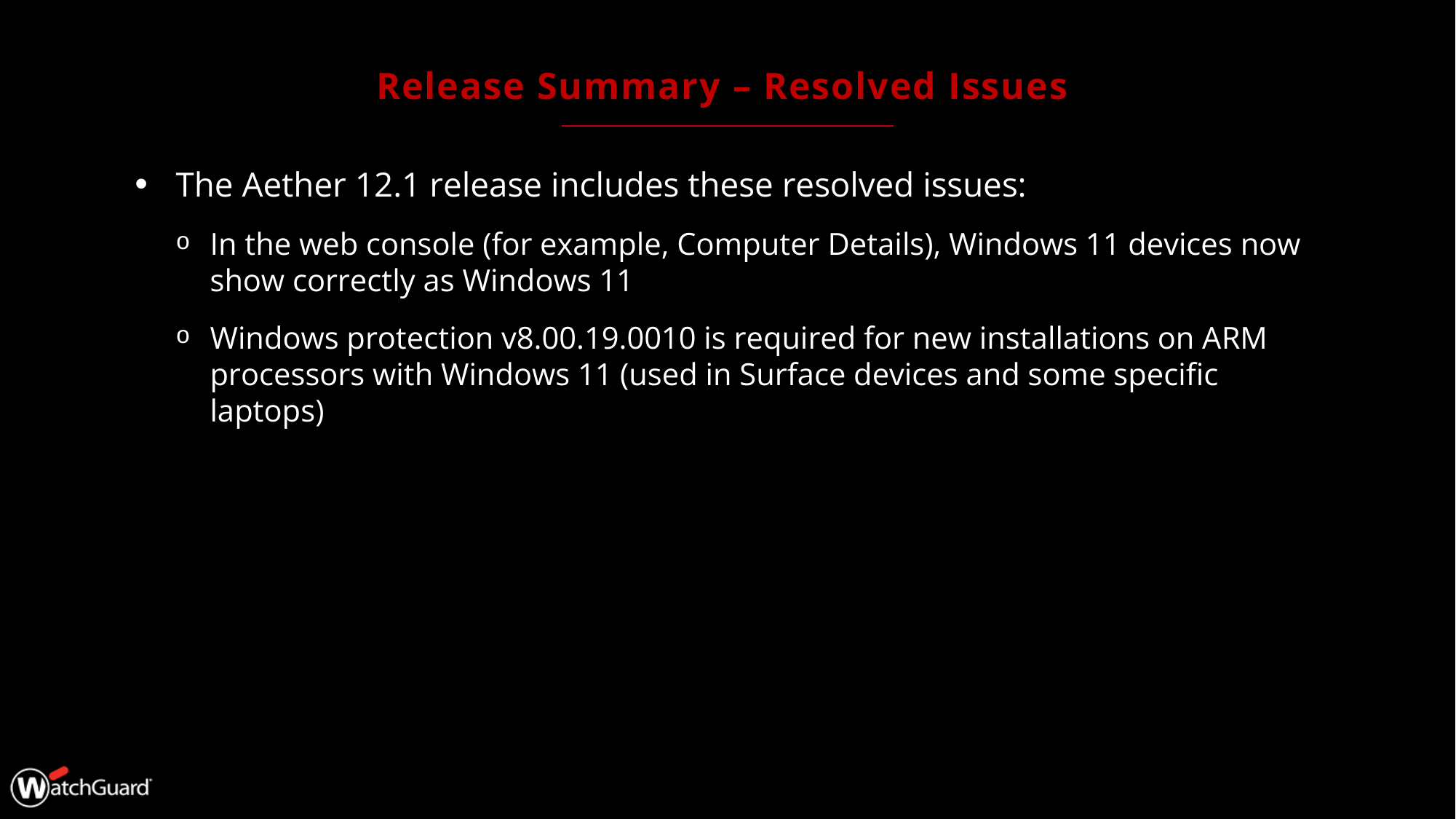

# Release Summary – Resolved Issues
The Aether 12.1 release includes these resolved issues:
In the web console (for example, Computer Details), Windows 11 devices now show correctly as Windows 11
Windows protection v8.00.19.0010 is required for new installations on ARM processors with Windows 11 (used in Surface devices and some specific laptops)